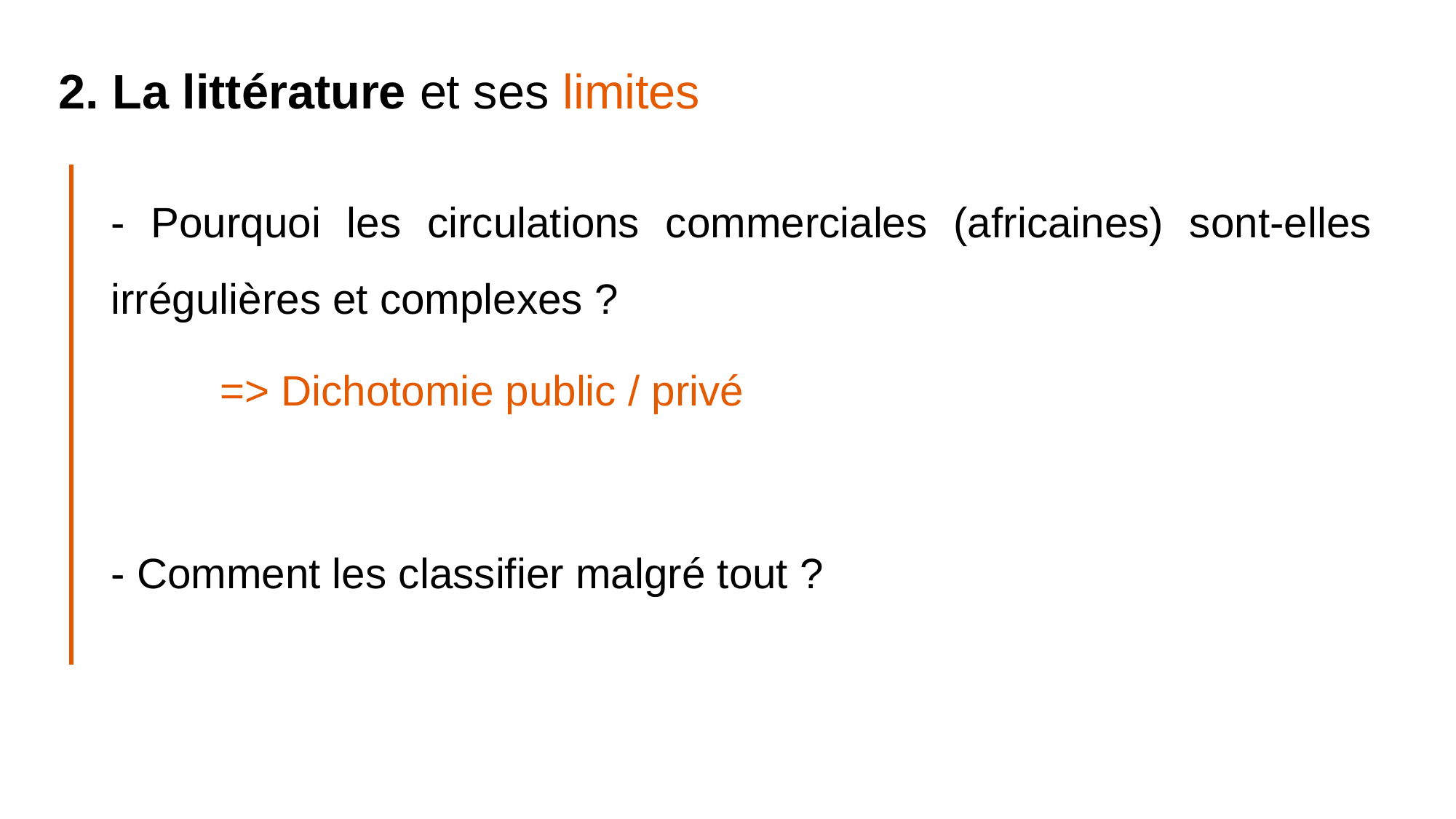

2. La littérature et ses limites
- Pourquoi les circulations commerciales (africaines) sont-elles irrégulières et complexes ?
	=> Dichotomie public / privé

- Comment les classifier malgré tout ?